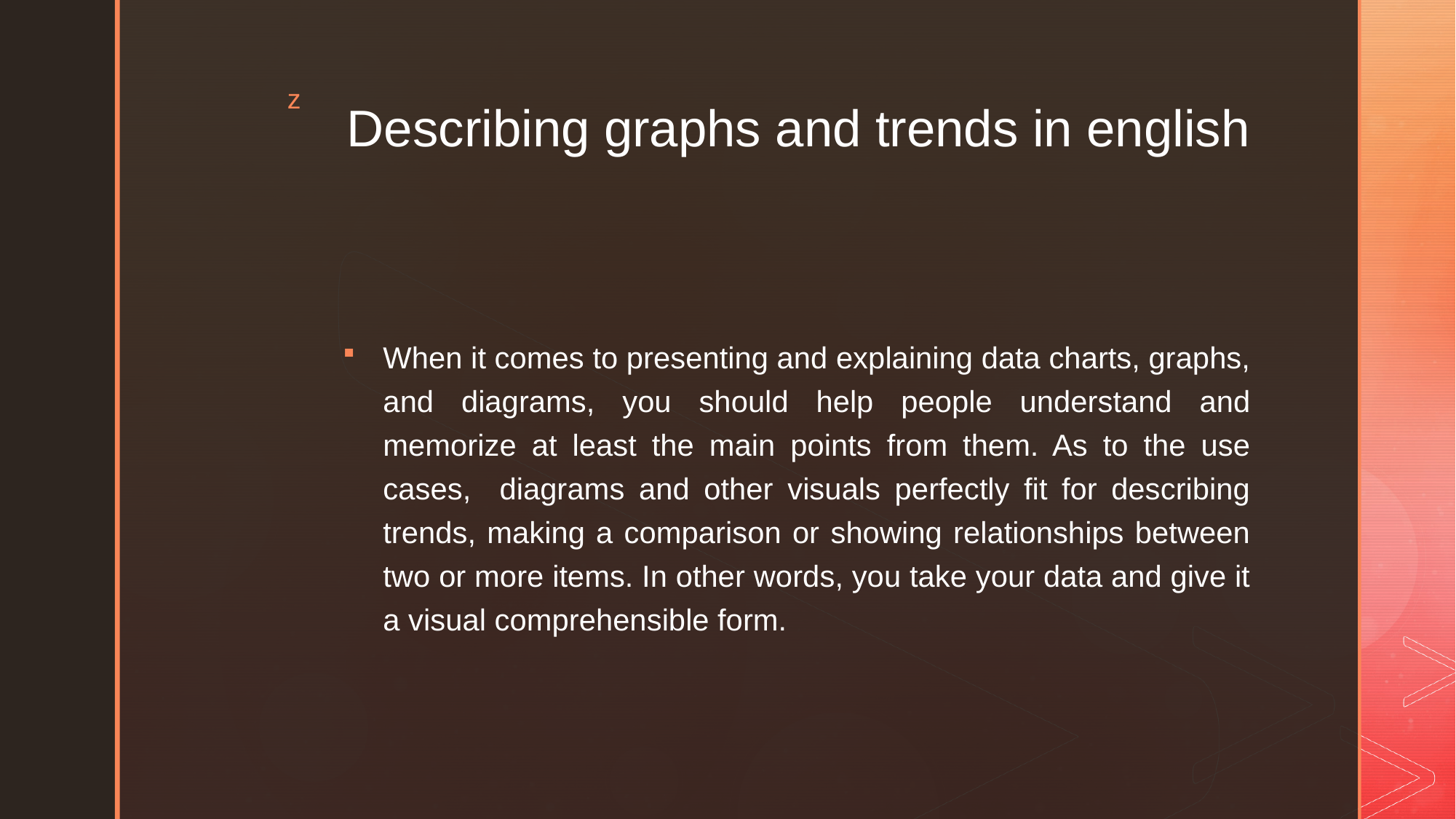

# Describing graphs and trends in english
When it comes to presenting and explaining data charts, graphs, and diagrams, you should help people understand and memorize at least the main points from them. As to the use cases,  diagrams and other visuals perfectly fit for describing trends, making a comparison or showing relationships between two or more items. In other words, you take your data and give it a visual comprehensible form.